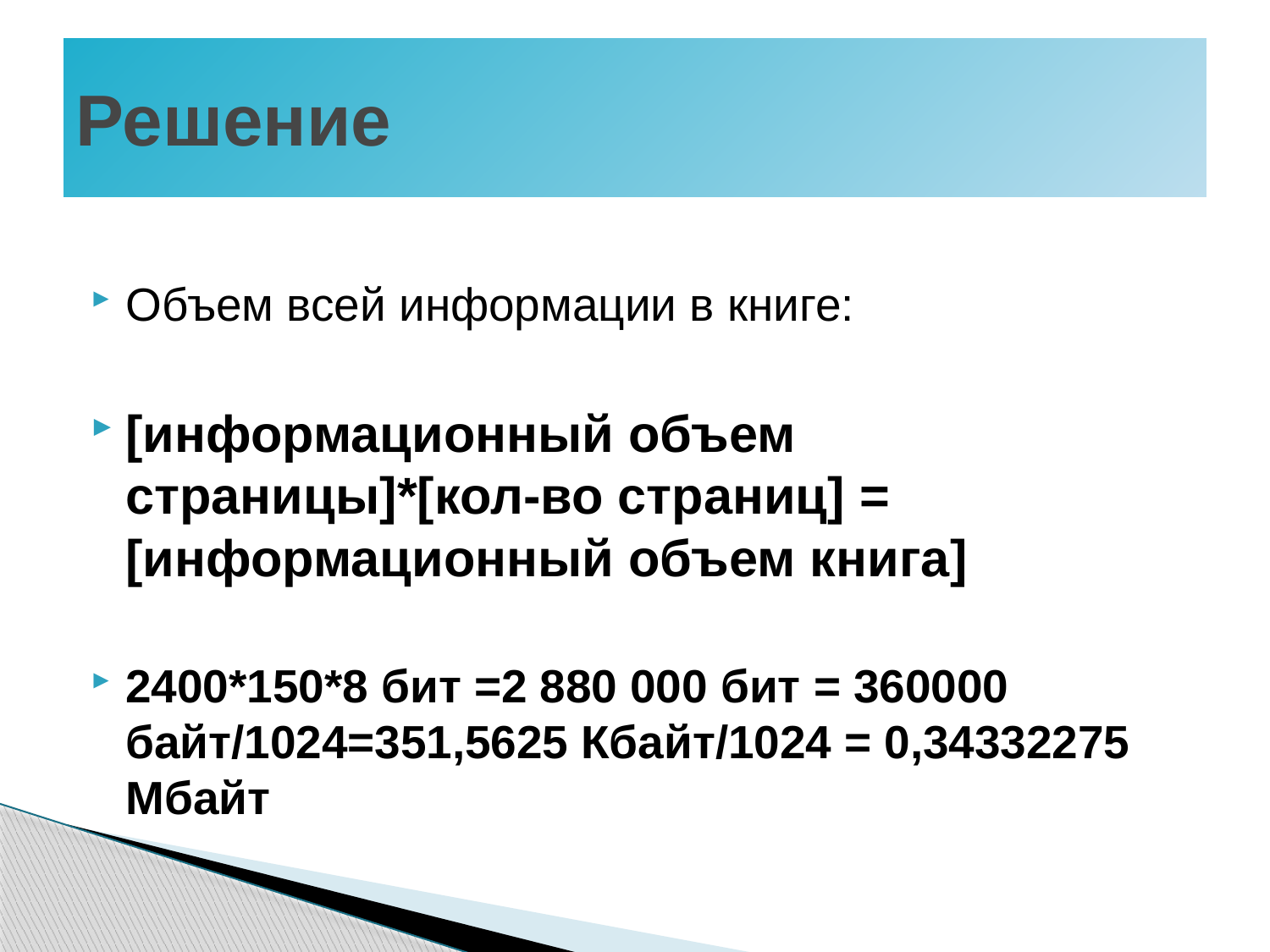

# Решение

Объем всей информации в книге:

[информационный объем страницы]*[кол-во страниц] = [информационный объем книга]

2400*150*8 бит =2 880 000 бит = 360000 байт/1024=351,5625 Кбайт/1024 = 0,34332275 Мбайт